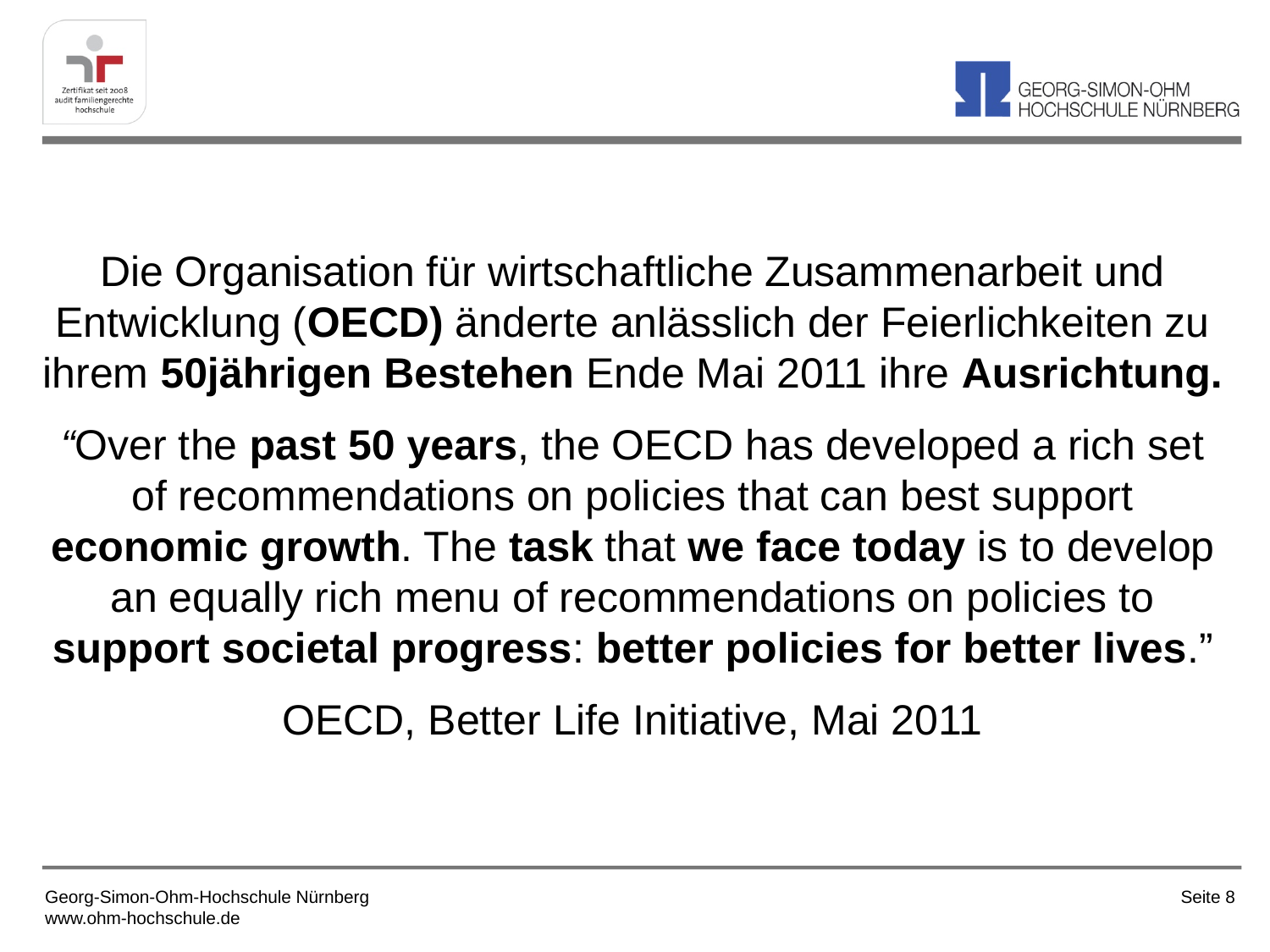

Die Organisation für wirtschaftliche Zusammenarbeit und Entwicklung (OECD) änderte anlässlich der Feierlichkeiten zu ihrem 50jährigen Bestehen Ende Mai 2011 ihre Ausrichtung.
“Over the past 50 years, the OECD has developed a rich set of recommendations on policies that can best support economic growth. The task that we face today is to develop an equally rich menu of recommendations on policies to support societal progress: better policies for better lives.”
OECD, Better Life Initiative, Mai 2011

Georg-Simon-Ohm-Hochschule Nürnberg
www.ohm-hochschule.de
Seite 8